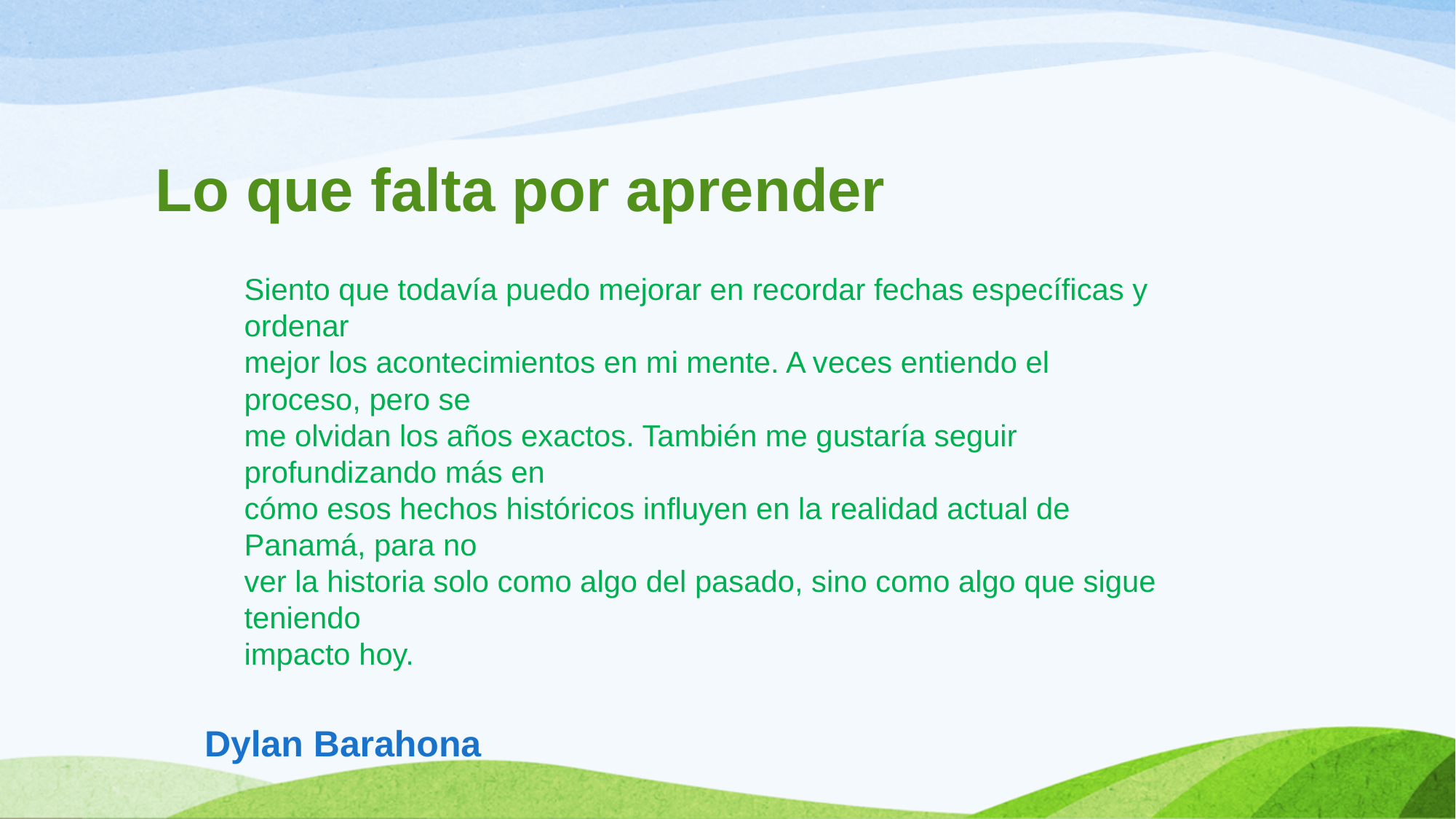

Lo que falta por aprender
Siento que todavía puedo mejorar en recordar fechas específicas y ordenar
mejor los acontecimientos en mi mente. A veces entiendo el proceso, pero se
me olvidan los años exactos. También me gustaría seguir profundizando más en
cómo esos hechos históricos influyen en la realidad actual de Panamá, para no
ver la historia solo como algo del pasado, sino como algo que sigue teniendo
impacto hoy.

Dylan Barahona